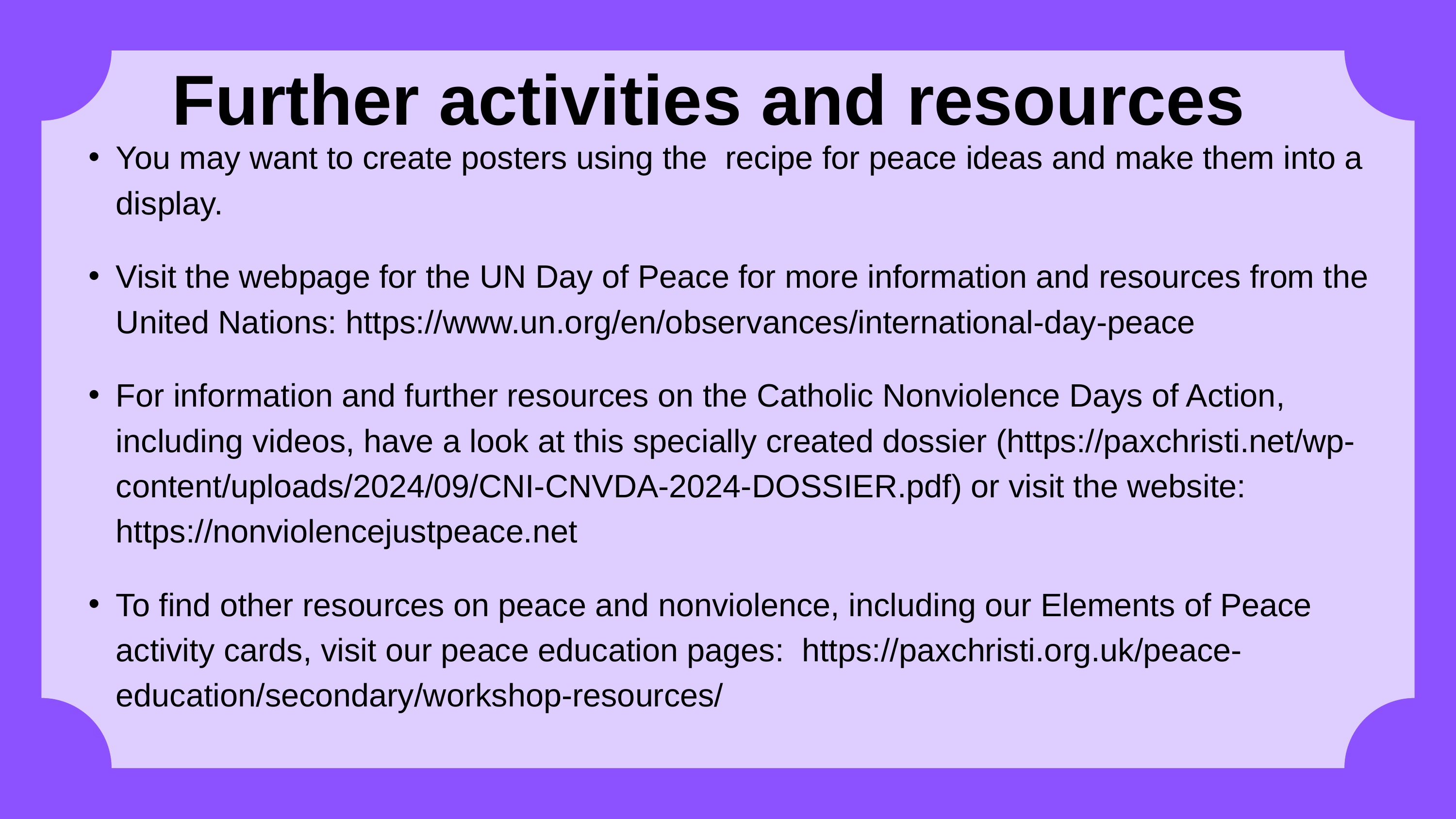

Further activities and resources

You may want to create posters using the  recipe for peace ideas and make them into a display.

Visit the webpage for the UN Day of Peace for more information and resources from the United Nations: https://www.un.org/en/observances/international-day-peace

For information and further resources on the Catholic Nonviolence Days of Action, including videos, have a look at this specially created dossier (https://paxchristi.net/wp-content/uploads/2024/09/CNI-CNVDA-2024-DOSSIER.pdf) or visit the website: https://nonviolencejustpeace.net

To find other resources on peace and nonviolence, including our Elements of Peace activity cards, visit our peace education pages:  https://paxchristi.org.uk/peace-education/secondary/workshop-resources/